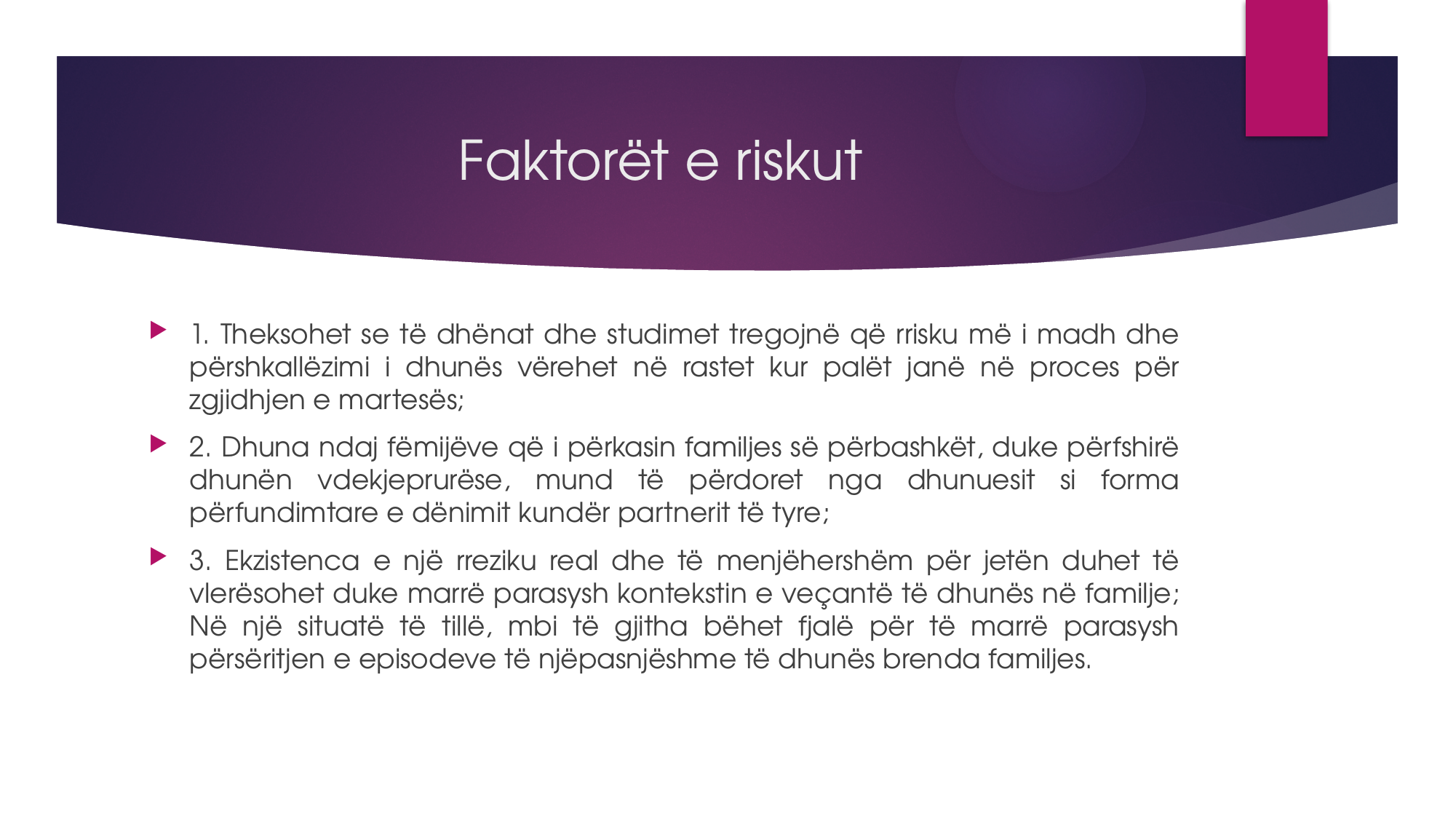

# Faktorët e riskut
1. Theksohet se të dhënat dhe studimet tregojnë që rrisku më i madh dhe përshkallëzimi i dhunës vërehet në rastet kur palët janë në proces për zgjidhjen e martesës;
2. Dhuna ndaj fëmijëve që i përkasin familjes së përbashkët, duke përfshirë dhunën vdekjeprurëse, mund të përdoret nga dhunuesit si forma përfundimtare e dënimit kundër partnerit të tyre;
3. Ekzistenca e një rreziku real dhe të menjëhershëm për jetën duhet të vlerësohet duke marrë parasysh kontekstin e veçantë të dhunës në familje; Në një situatë të tillë, mbi të gjitha bëhet fjalë për të marrë parasysh përsëritjen e episodeve të njëpasnjëshme të dhunës brenda familjes.